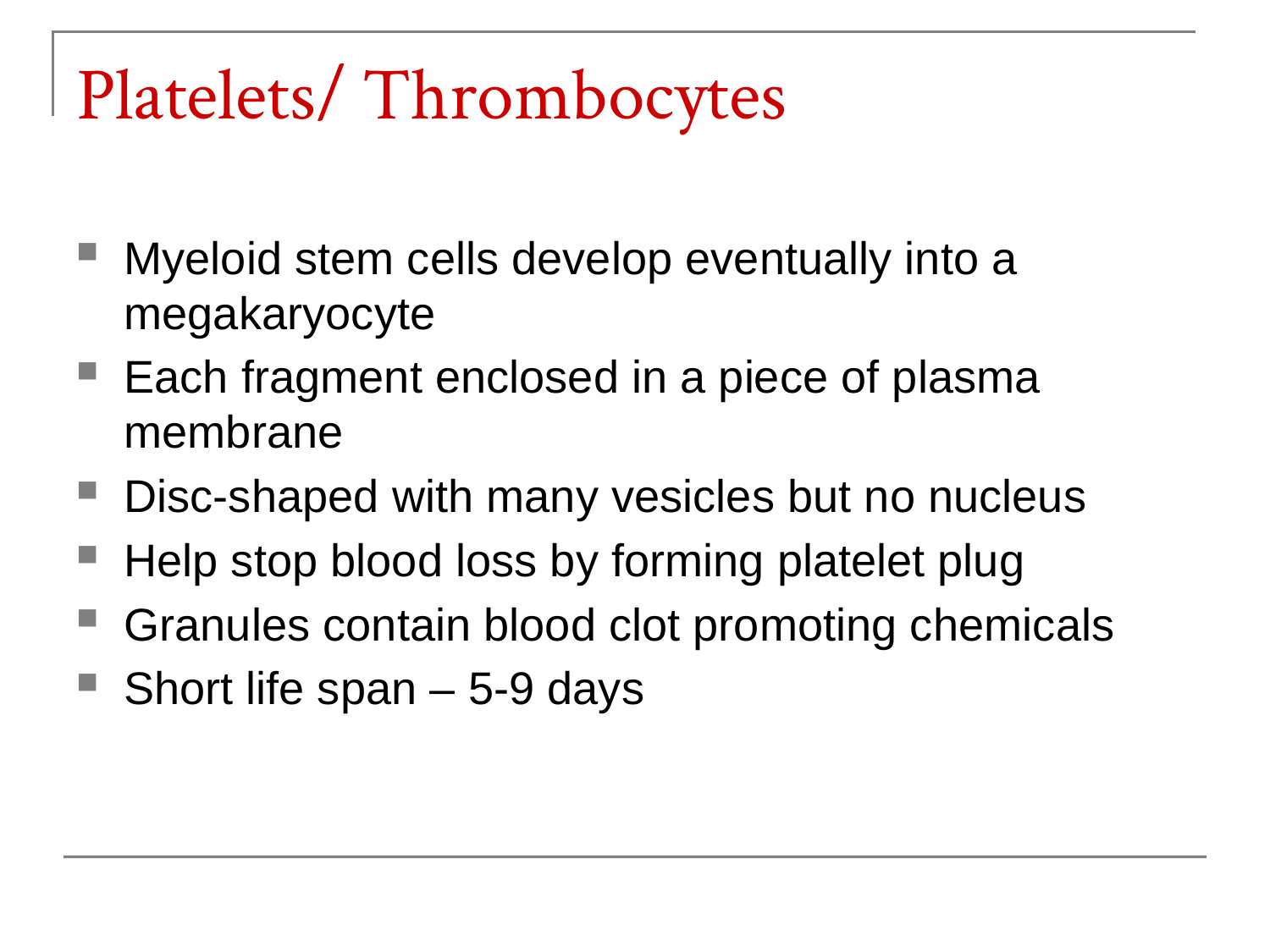

# Platelets/ Thrombocytes
Myeloid stem cells develop eventually into a megakaryocyte
Each fragment enclosed in a piece of plasma membrane
Disc-shaped with many vesicles but no nucleus
Help stop blood loss by forming platelet plug
Granules contain blood clot promoting chemicals
Short life span – 5-9 days